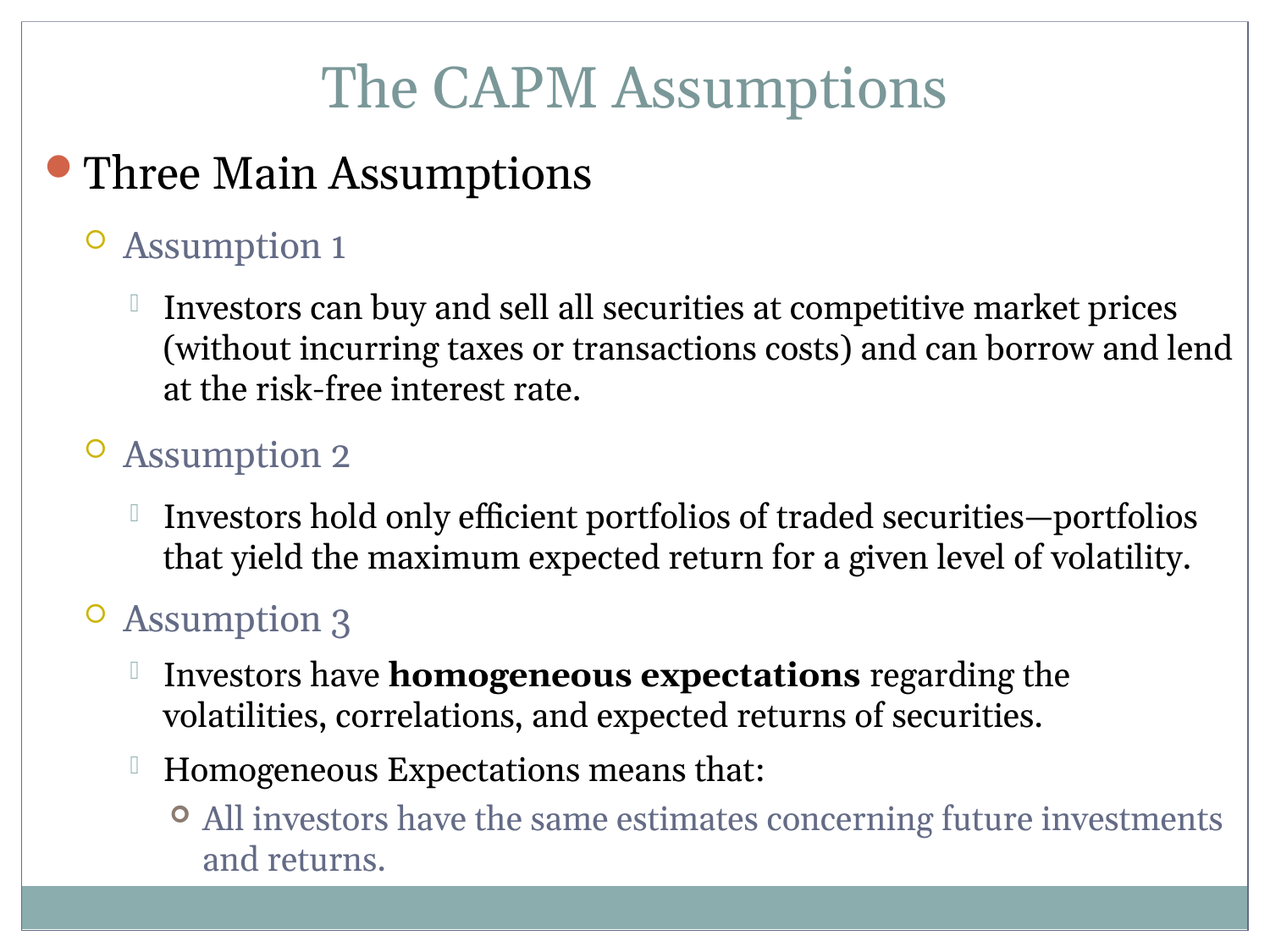

The CAPM Assumptions
Three Main Assumptions
Assumption 1
Investors can buy and sell all securities at competitive market prices (without incurring taxes or transactions costs) and can borrow and lend at the risk-free interest rate.
Assumption 2
Investors hold only efficient portfolios of traded securities—portfolios that yield the maximum expected return for a given level of volatility.
Assumption 3
Investors have homogeneous expectations regarding the volatilities, correlations, and expected returns of securities.
Homogeneous Expectations means that:
All investors have the same estimates concerning future investments and returns.